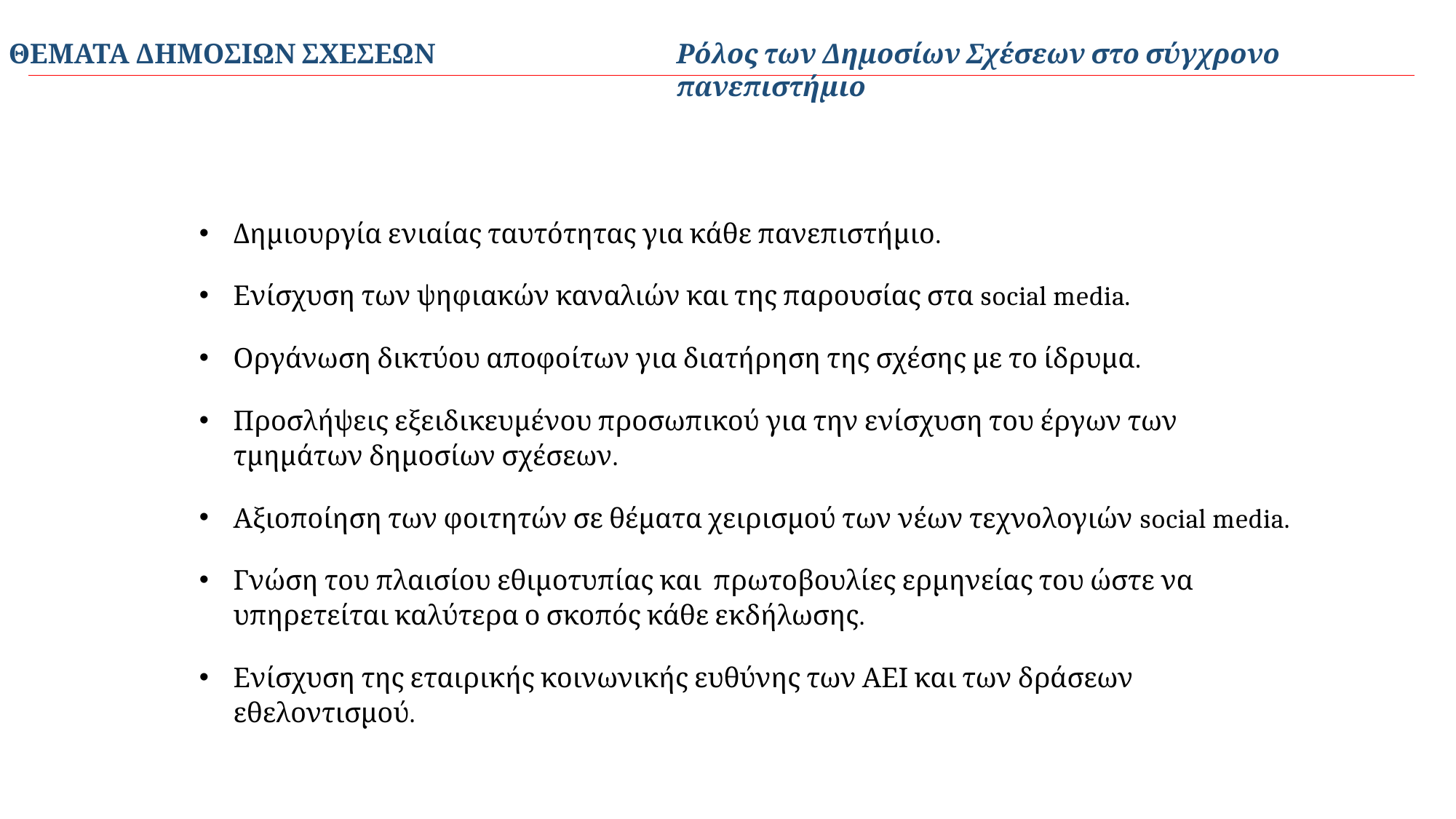

ΘΕΜΑΤΑ ΔΗΜΟΣΙΩΝ ΣΧΕΣΕΩΝ
Ρόλος των Δημοσίων Σχέσεων στο σύγχρονο πανεπιστήμιο
Δημιουργία ενιαίας ταυτότητας για κάθε πανεπιστήμιο.
Ενίσχυση των ψηφιακών καναλιών και της παρουσίας στα social media.
Οργάνωση δικτύου αποφοίτων για διατήρηση της σχέσης με το ίδρυμα.
Προσλήψεις εξειδικευμένου προσωπικού για την ενίσχυση του έργων των τμημάτων δημοσίων σχέσεων.
Αξιοποίηση των φοιτητών σε θέματα χειρισμού των νέων τεχνολογιών social media.
Γνώση του πλαισίου εθιμοτυπίας και  πρωτοβουλίες ερμηνείας του ώστε να υπηρετείται καλύτερα ο σκοπός κάθε εκδήλωσης.
Ενίσχυση της εταιρικής κοινωνικής ευθύνης των ΑΕΙ και των δράσεων εθελοντισμού.